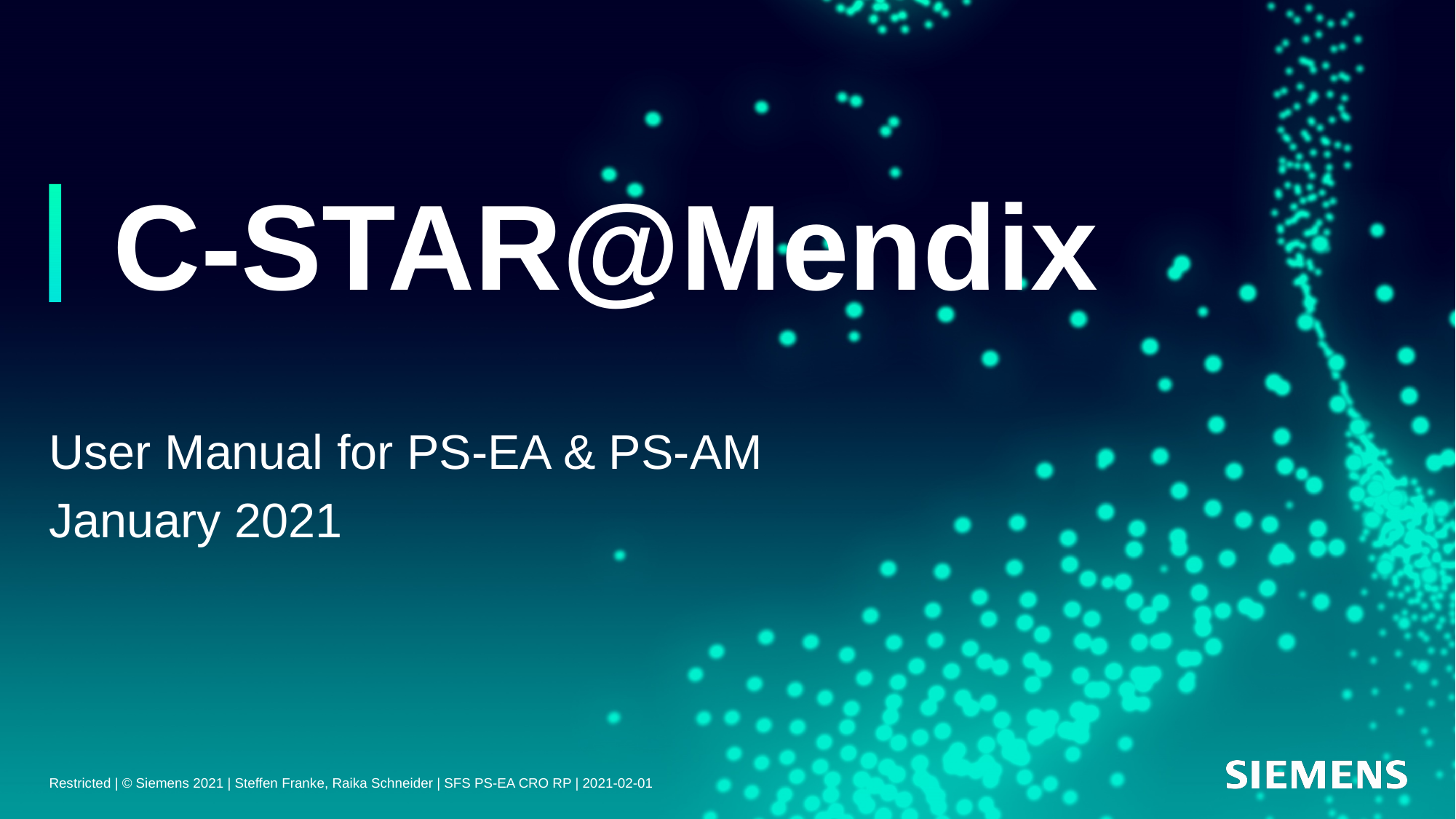

# C-STAR@Mendix
User Manual for PS-EA & PS-AM
January 2021
Restricted | © Siemens 2021 | Steffen Franke, Raika Schneider | SFS PS-EA CRO RP | 2021-02-01